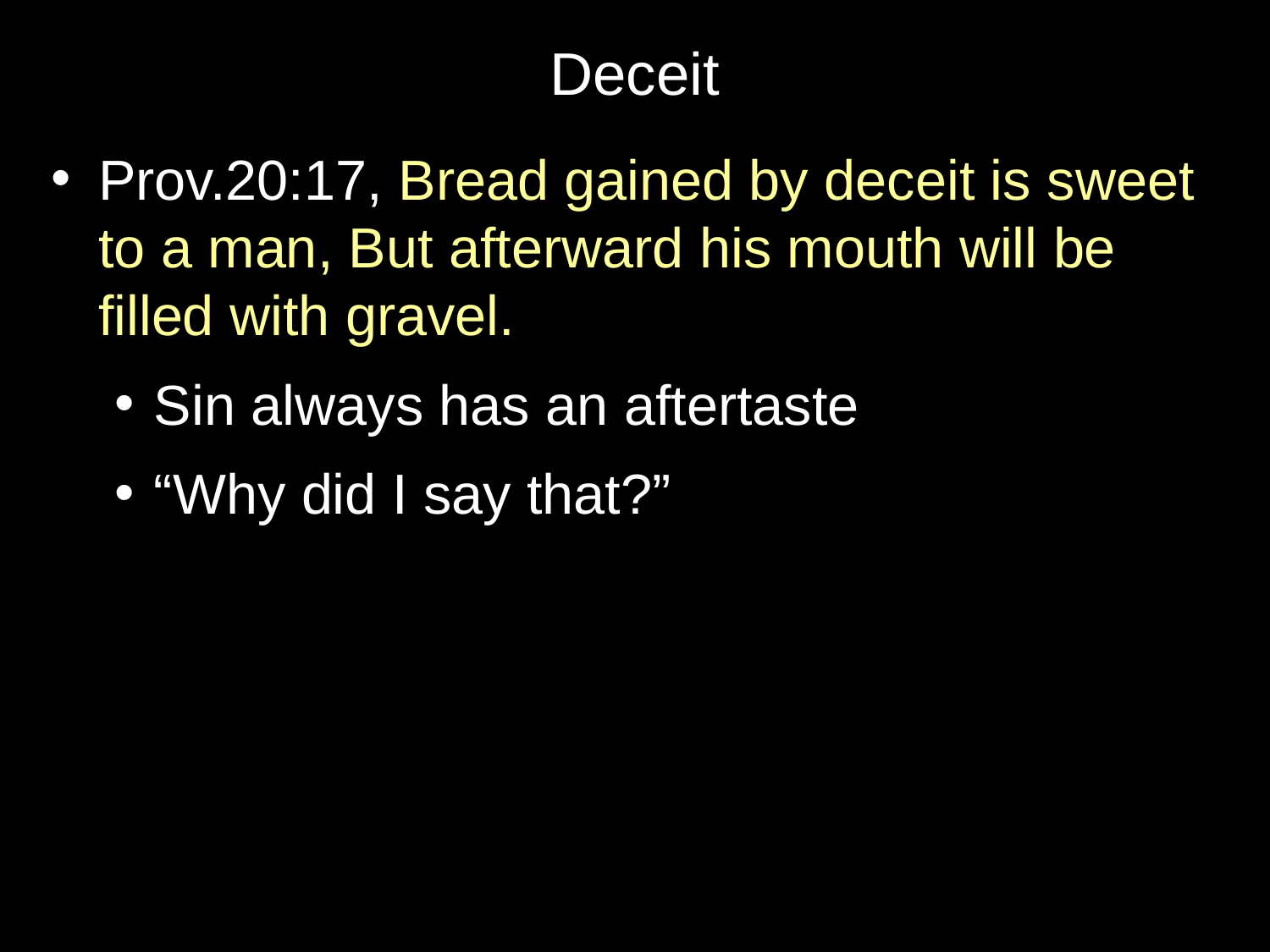

# Deceit
Prov.20:17, Bread gained by deceit is sweet to a man, But afterward his mouth will be filled with gravel.
Sin always has an aftertaste
“Why did I say that?”